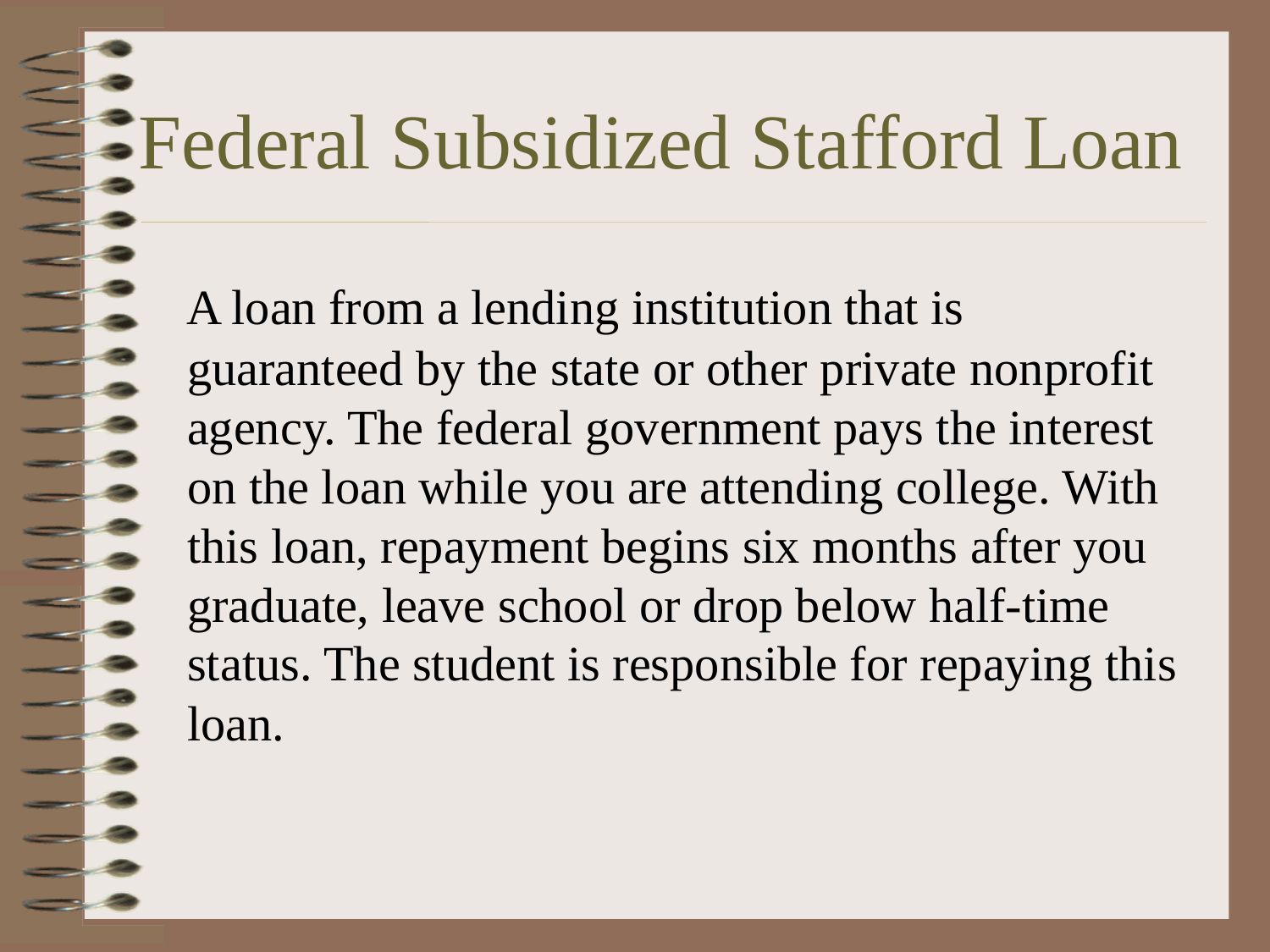

# Federal Subsidized Stafford Loan
   A loan from a lending institution that is guaranteed by the state or other private nonprofit agency. The federal government pays the interest on the loan while you are attending college. With this loan, repayment begins six months after you graduate, leave school or drop below half-time status. The student is responsible for repaying this loan.